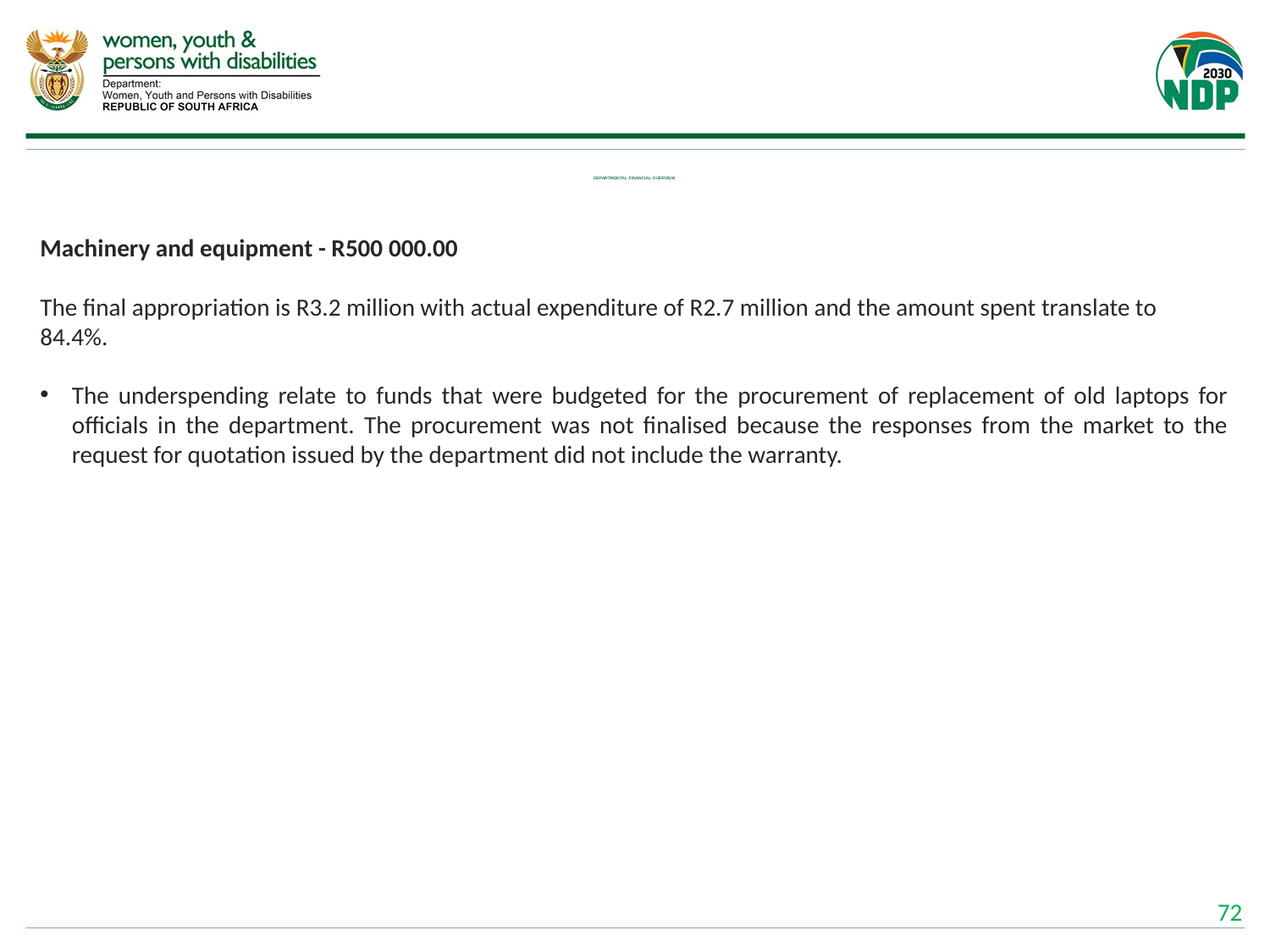

# DEPARTMENTAL FINANCIAL OVERVIEW
Machinery and equipment - R500 000.00
The final appropriation is R3.2 million with actual expenditure of R2.7 million and the amount spent translate to 84.4%.
The underspending relate to funds that were budgeted for the procurement of replacement of old laptops for officials in the department. The procurement was not finalised because the responses from the market to the request for quotation issued by the department did not include the warranty.